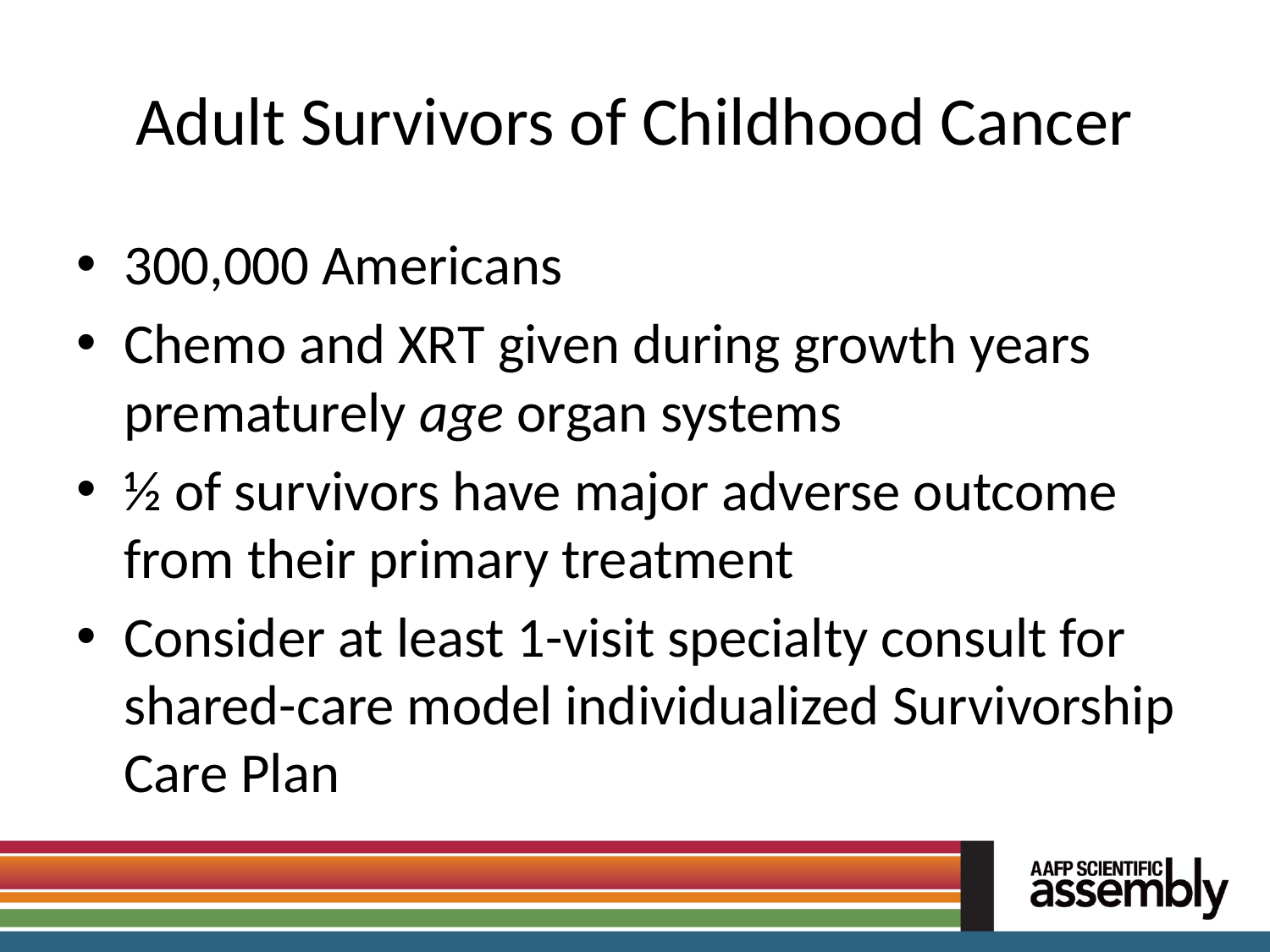

# Adult Survivors of Childhood Cancer
300,000 Americans
Chemo and XRT given during growth years prematurely age organ systems
½ of survivors have major adverse outcome from their primary treatment
Consider at least 1-visit specialty consult for shared-care model individualized Survivorship Care Plan